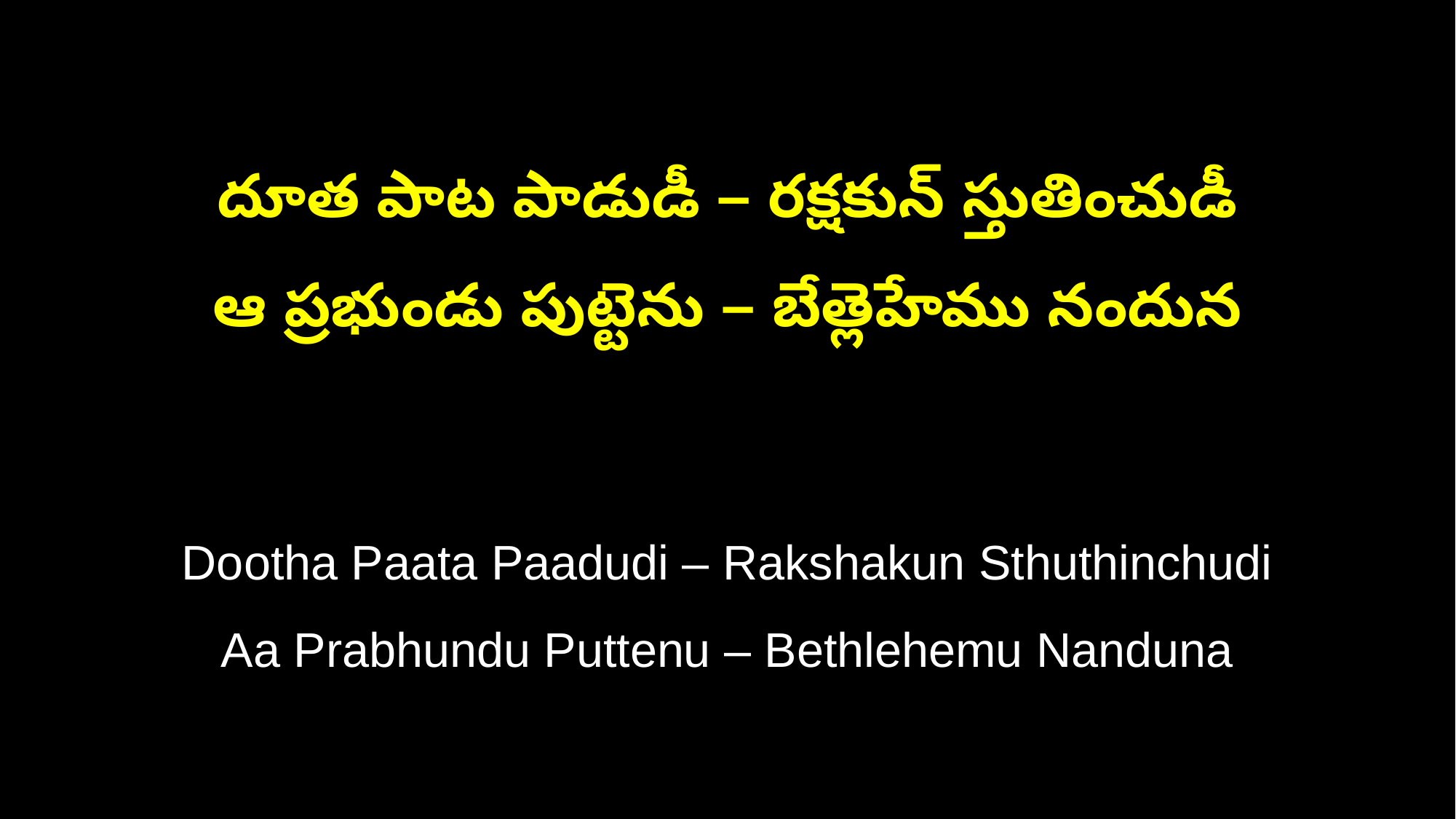

దూత పాట పాడుడీ – రక్షకున్ స్తుతించుడీ
ఆ ప్రభుండు పుట్టెను – బేత్లెహేము నందున
Dootha Paata Paadudi – Rakshakun Sthuthinchudi
Aa Prabhundu Puttenu – Bethlehemu Nanduna